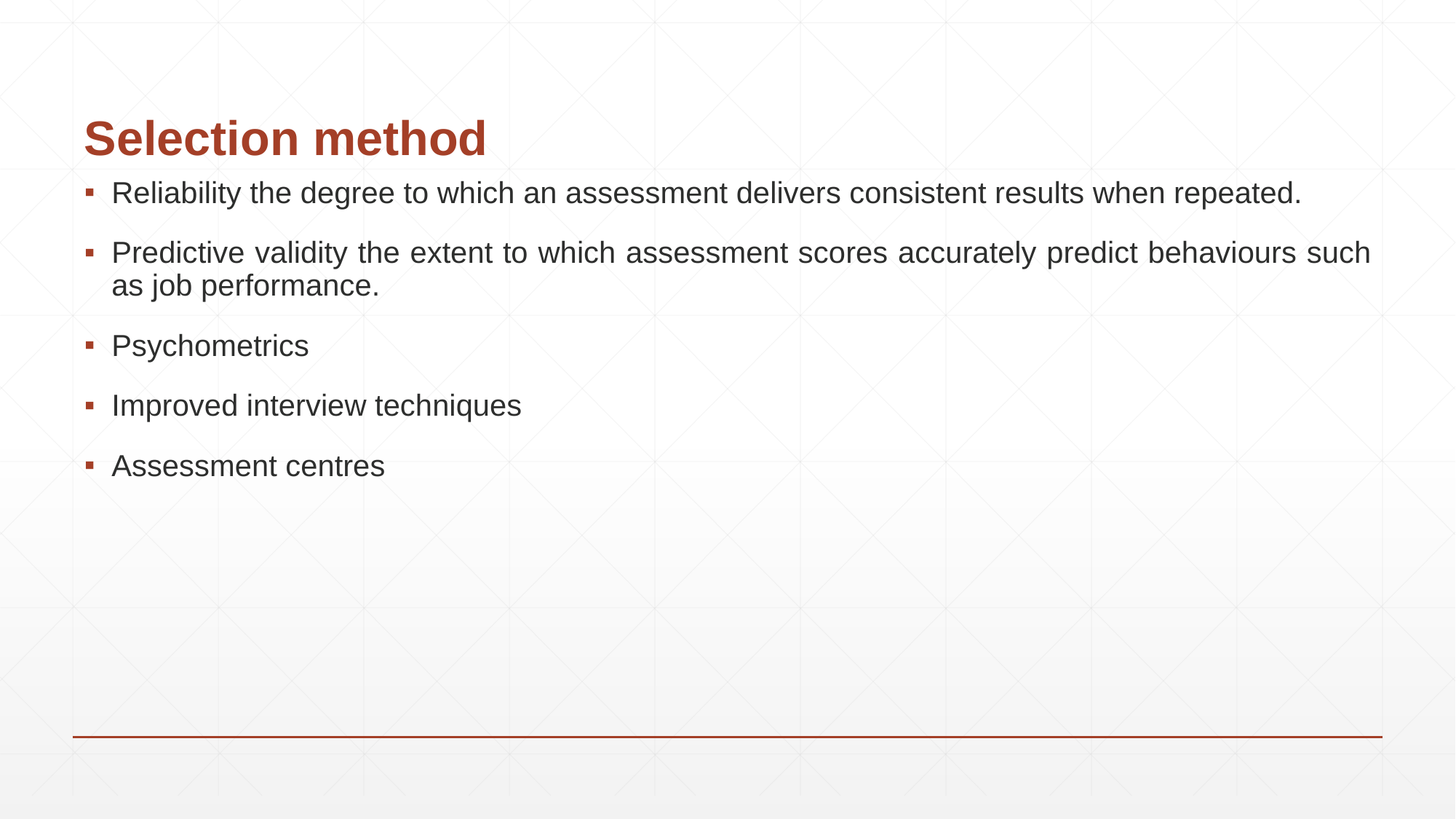

# Selection method
Reliability the degree to which an assessment delivers consistent results when repeated.
Predictive validity the extent to which assessment scores accurately predict behaviours such as job performance.
Psychometrics
Improved interview techniques
Assessment centres